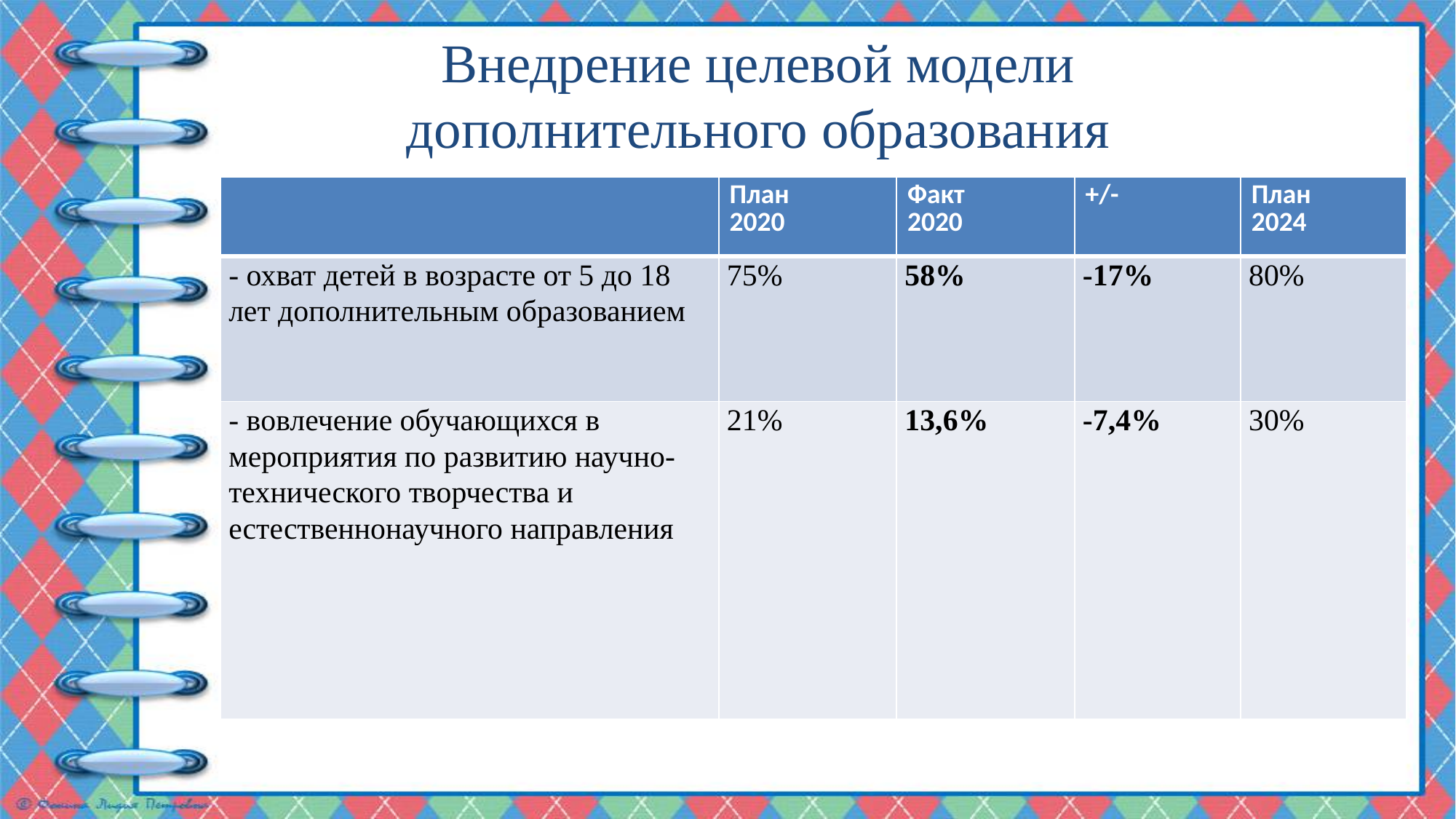

# Внедрение целевой модели дополнительного образования
|  | План 2020 | Факт 2020 | +/- | План 2024 |
| --- | --- | --- | --- | --- |
| - охват детей в возрасте от 5 до 18 лет дополнительным образованием | 75% | 58% | -17% | 80% |
| - вовлечение обучающихся в мероприятия по развитию научно-технического творчества и естественнонаучного направления | 21% | 13,6% | -7,4% | 30% |